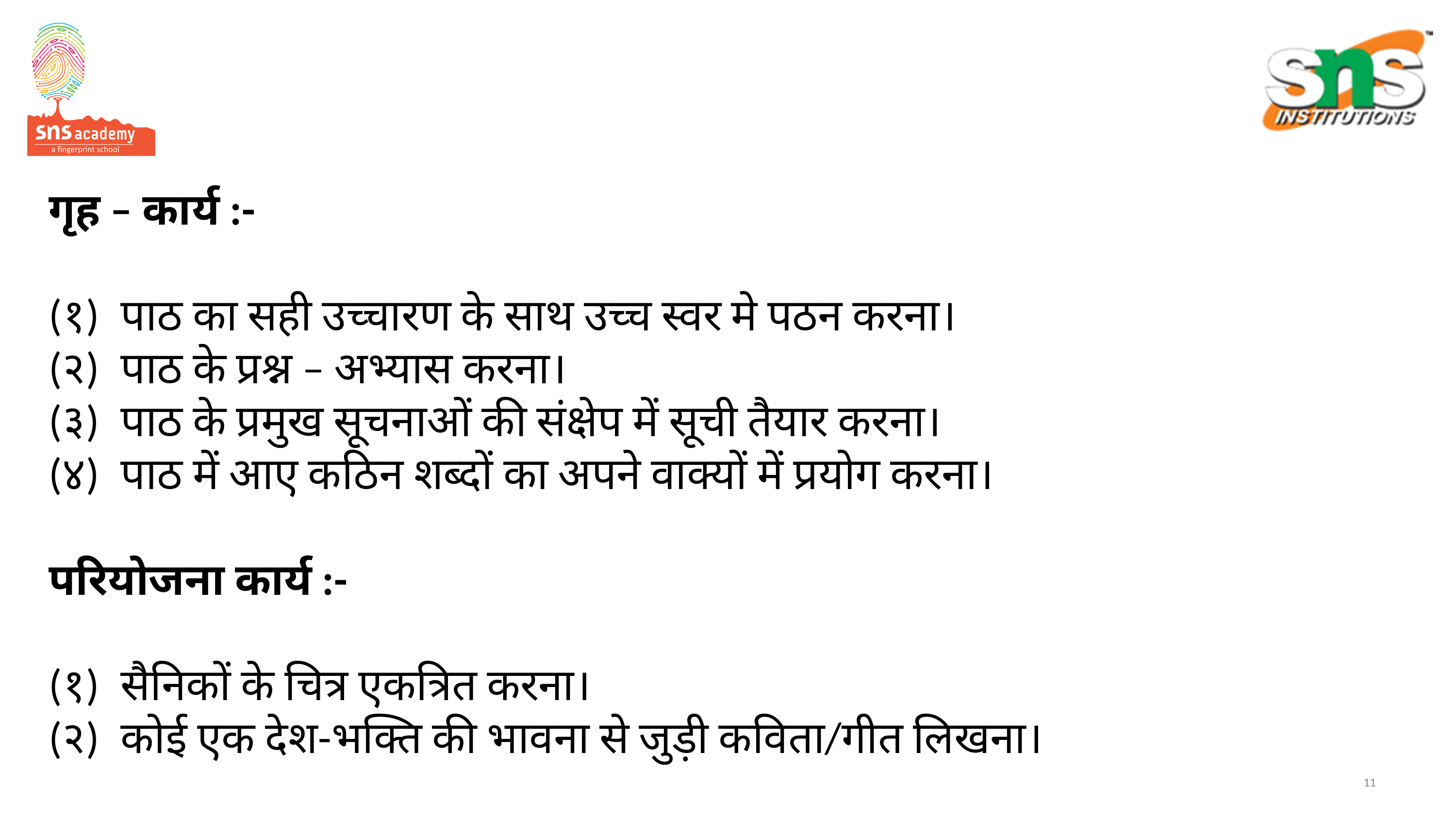

# गृह – कार्य :- (१)	पाठ का सही उच्चारण के साथ उच्च स्वर मे पठन करना। (२)	पाठ के प्रश्न – अभ्यास करना। (३)	पाठ के प्रमुख सूचनाओं की संक्षेप में सूची तैयार करना। (४)	पाठ में आए कठिन शब्दों का अपने वाक्यों में प्रयोग करना। परियोजना कार्य :- (१)	सैनिकों के चित्र एकत्रित करना। (२)	कोई एक देश-भक्ति की भावना से जुड़ी कविता/गीत लिखना।
11